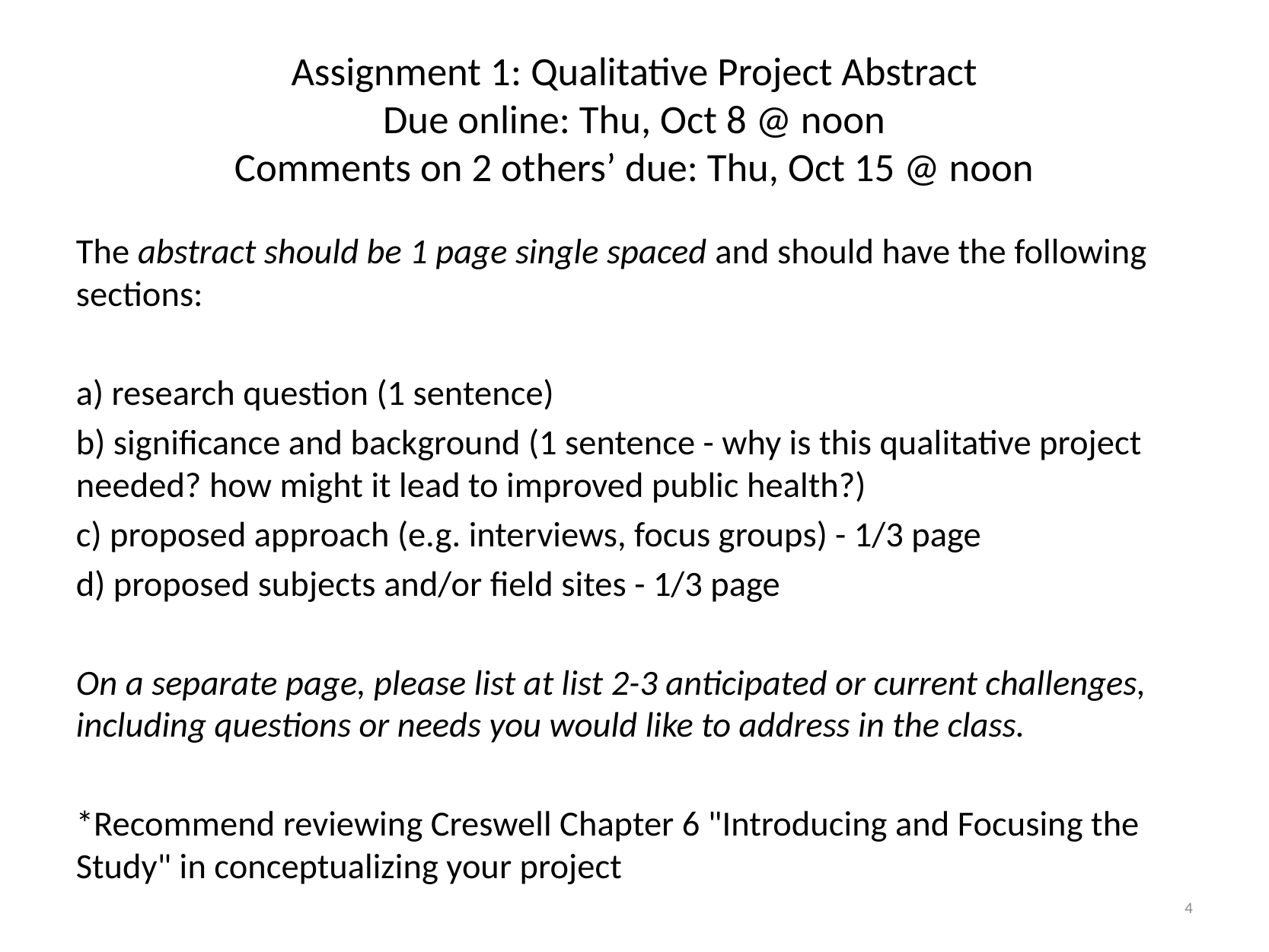

# Assignment 1: Qualitative Project Abstract Due online: Thu, Oct 8 @ noon Comments on 2 others’ due: Thu, Oct 15 @ noon
The abstract should be 1 page single spaced and should have the following sections:

a) research question (1 sentence)
b) significance and background (1 sentence - why is this qualitative project needed? how might it lead to improved public health?)
c) proposed approach (e.g. interviews, focus groups) - 1/3 page
d) proposed subjects and/or field sites - 1/3 page

On a separate page, please list at list 2-3 anticipated or current challenges, including questions or needs you would like to address in the class.

*Recommend reviewing Creswell Chapter 6 "Introducing and Focusing the Study" in conceptualizing your project
4